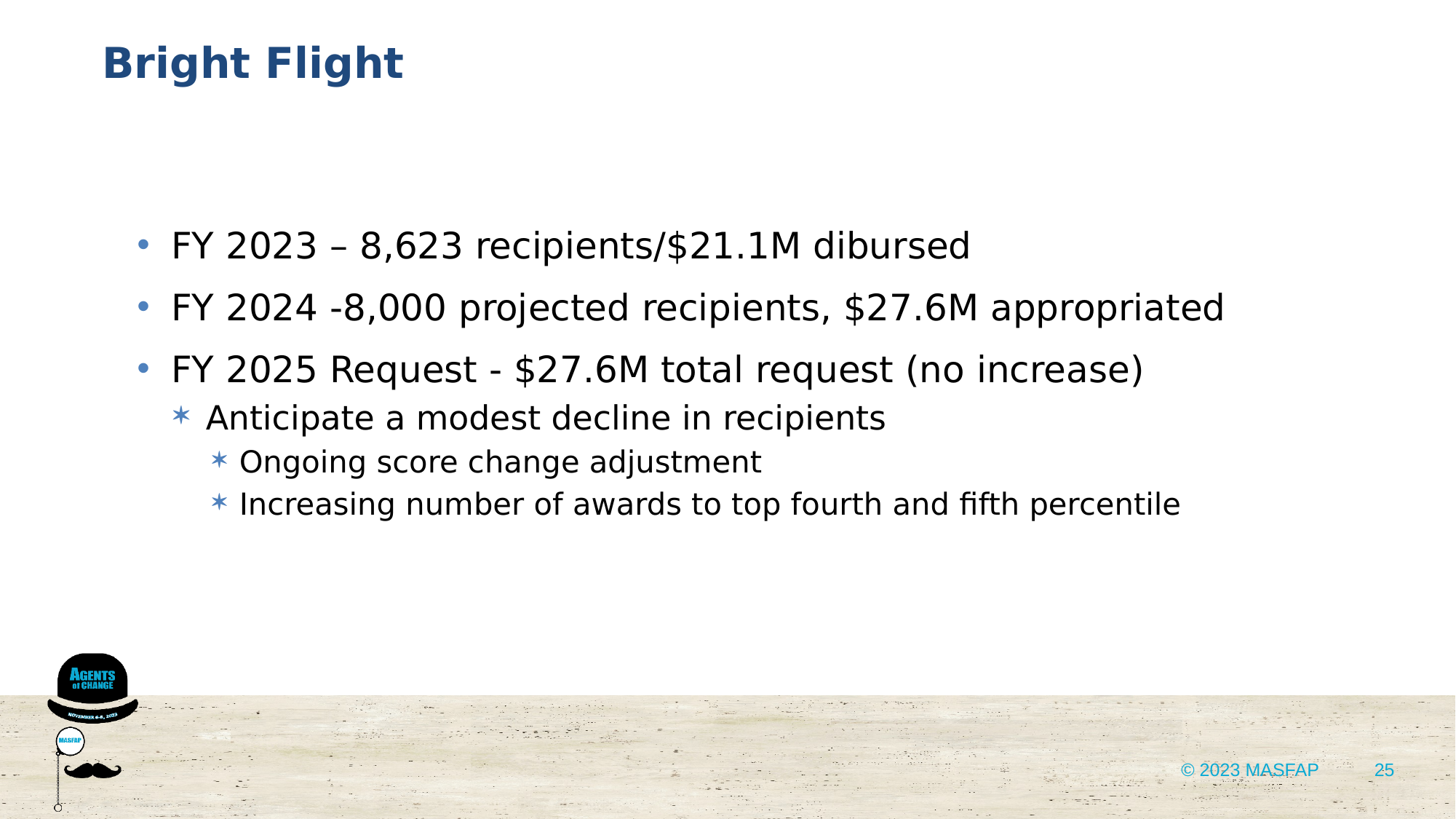

Bright Flight
FY 2023 – 8,623 recipients/$21.1M dibursed
FY 2024 -8,000 projected recipients, $27.6M appropriated
FY 2025 Request - $27.6M total request (no increase)
Anticipate a modest decline in recipients
Ongoing score change adjustment
Increasing number of awards to top fourth and fifth percentile
25
© 2023 MASFAP